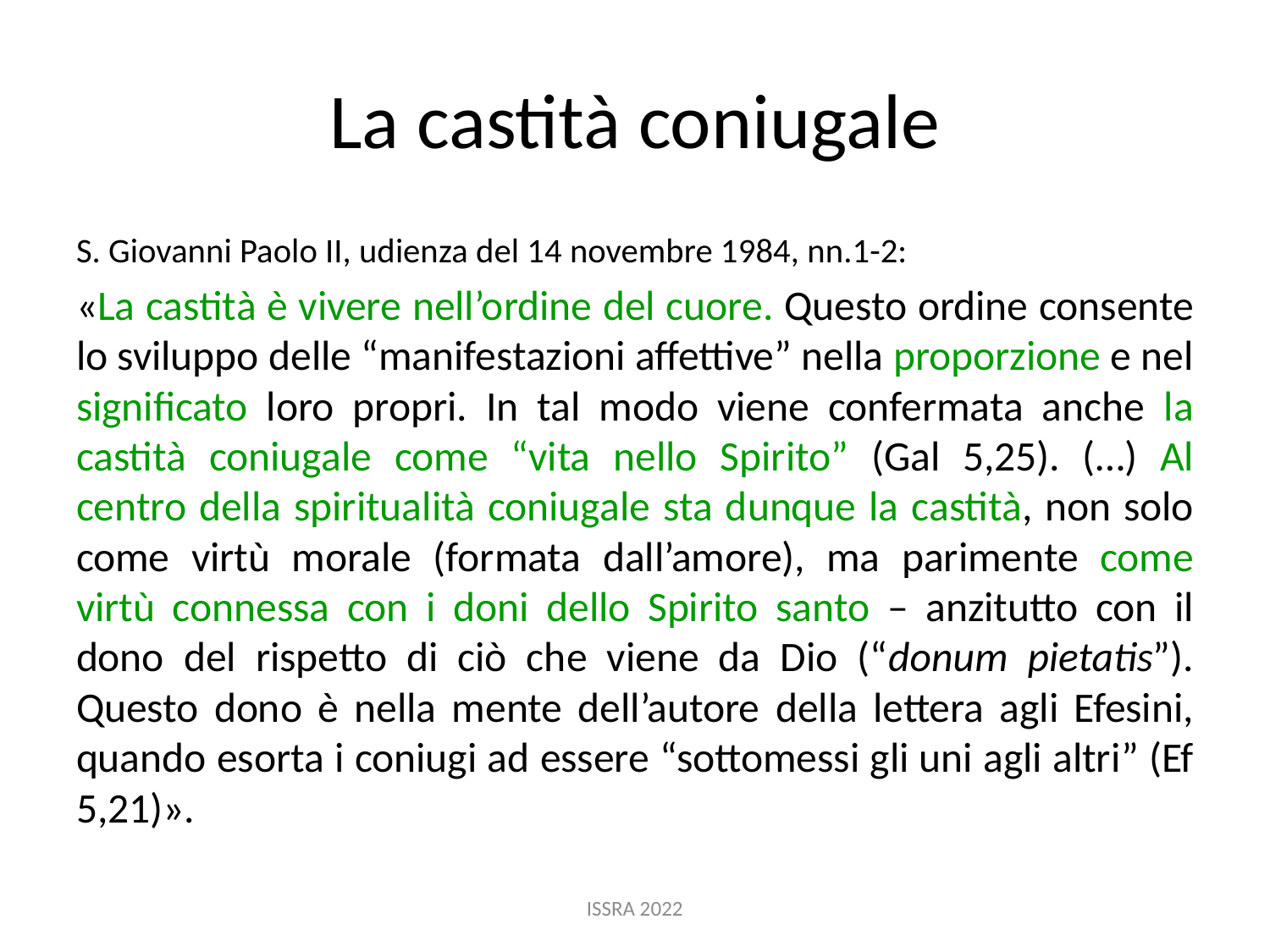

# La castità coniugale
S. Giovanni Paolo II, udienza del 14 novembre 1984, nn.1-2:
«La castità è vivere nell’ordine del cuore. Questo ordine consente lo sviluppo delle “manifestazioni affettive” nella proporzione e nel significato loro propri. In tal modo viene confermata anche la castità coniugale come “vita nello Spirito” (Gal 5,25). (…) Al centro della spiritualità coniugale sta dunque la castità, non solo come virtù morale (formata dall’amore), ma parimente come virtù connessa con i doni dello Spirito santo – anzitutto con il dono del rispetto di ciò che viene da Dio (“donum pietatis”). Questo dono è nella mente dell’autore della lettera agli Efesini, quando esorta i coniugi ad essere “sottomessi gli uni agli altri” (Ef 5,21)».
ISSRA 2022